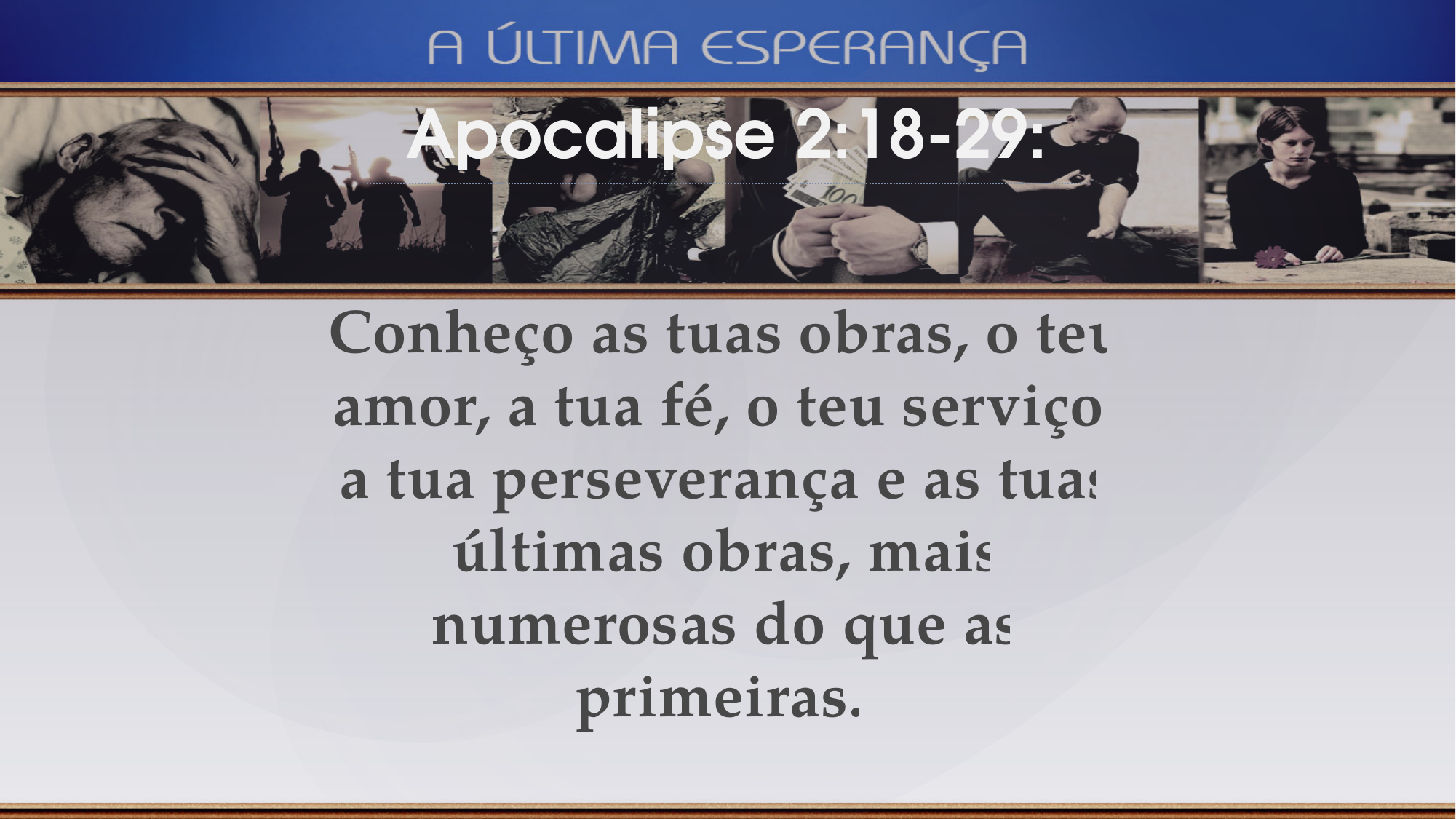

Apocalipse 2:18-29:
Conheço as tuas obras, o teu amor, a tua fé, o teu serviço, a tua perseverança e as tuas últimas obras, mais numerosas do que as primeiras.